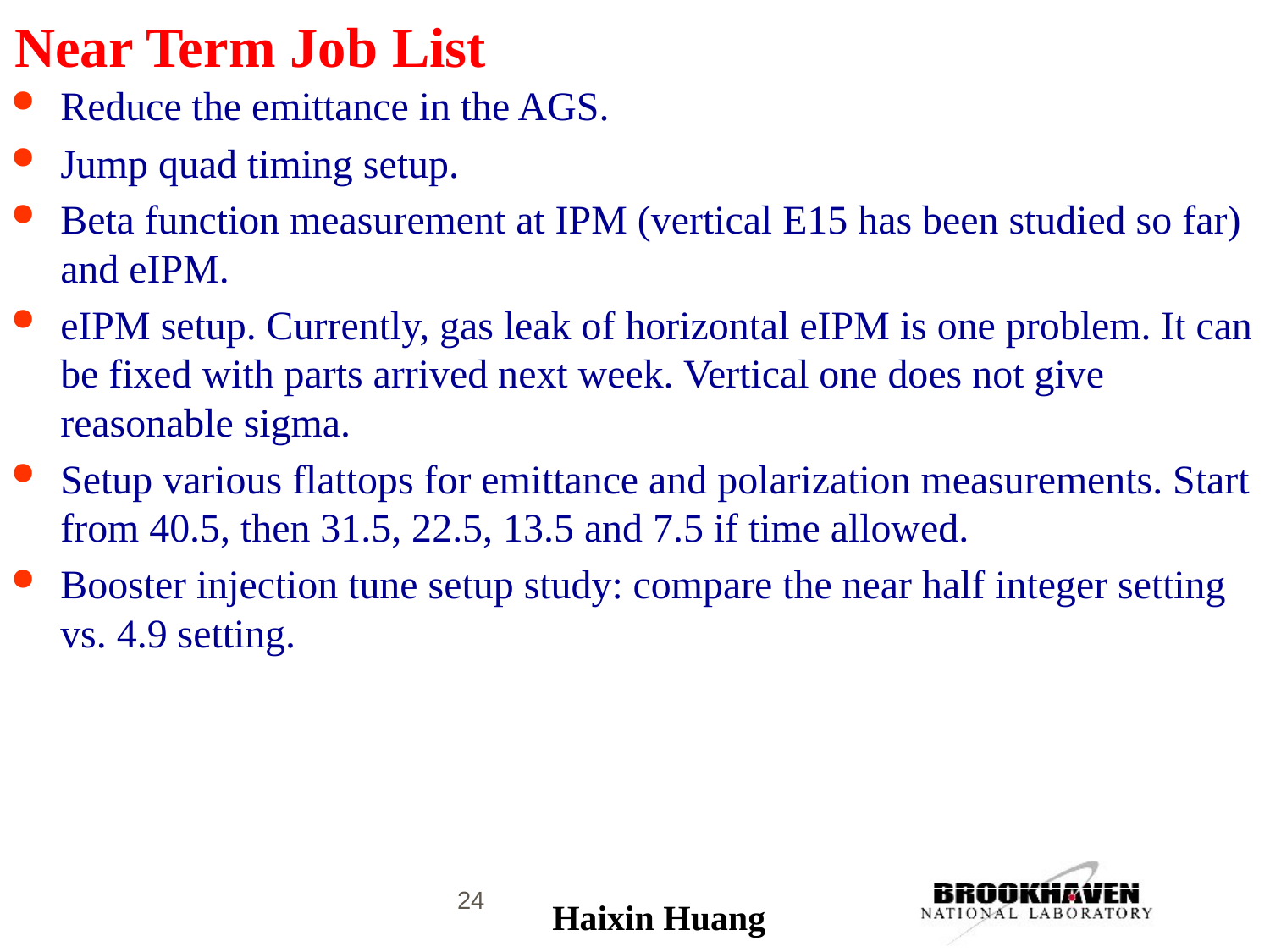

# Near Term Job List
Reduce the emittance in the AGS.
Jump quad timing setup.
Beta function measurement at IPM (vertical E15 has been studied so far) and eIPM.
eIPM setup. Currently, gas leak of horizontal eIPM is one problem. It can be fixed with parts arrived next week. Vertical one does not give reasonable sigma.
Setup various flattops for emittance and polarization measurements. Start from 40.5, then 31.5, 22.5, 13.5 and 7.5 if time allowed.
Booster injection tune setup study: compare the near half integer setting vs. 4.9 setting.

24
Haixin Huang